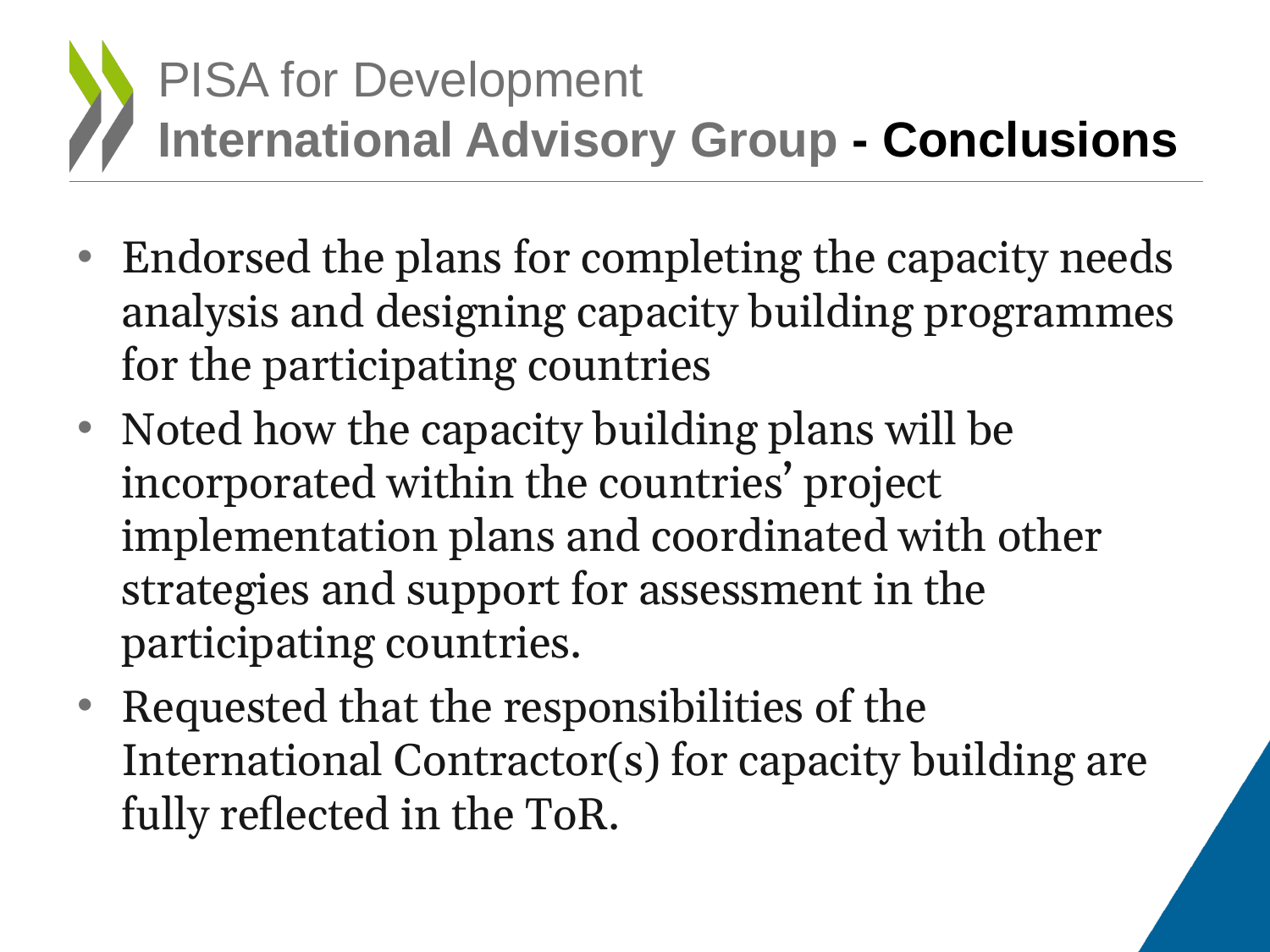

# PISA for Development International Advisory Group - Conclusions
Endorsed the plans for completing the capacity needs analysis and designing capacity building programmes for the participating countries
Noted how the capacity building plans will be incorporated within the countries’ project implementation plans and coordinated with other strategies and support for assessment in the participating countries.
Requested that the responsibilities of the International Contractor(s) for capacity building are fully reflected in the ToR.